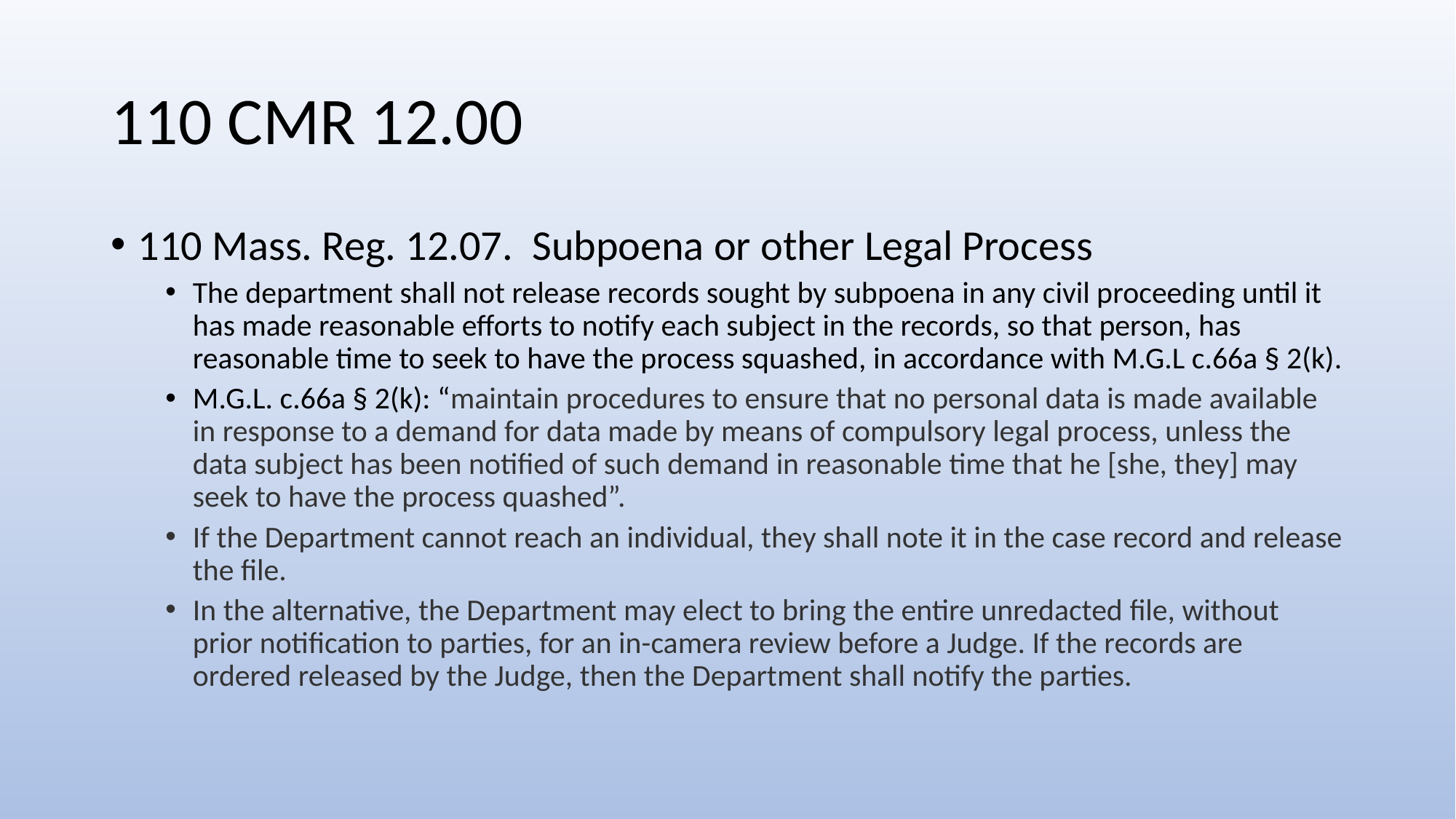

# 110 CMR 12.00
110 Mass. Reg. 12.07.  Subpoena or other Legal Process
The department shall not release records sought by subpoena in any civil proceeding until it has made reasonable efforts to notify each subject in the records, so that person, has reasonable time to seek to have the process squashed, in accordance with M.G.L c.66a § 2(k).
M.G.L. c.66a § 2(k): “maintain procedures to ensure that no personal data is made available in response to a demand for data made by means of compulsory legal process, unless the data subject has been notified of such demand in reasonable time that he [she, they] may seek to have the process quashed”.
If the Department cannot reach an individual, they shall note it in the case record and release the file.
In the alternative, the Department may elect to bring the entire unredacted file, without prior notification to parties, for an in-camera review before a Judge. If the records are ordered released by the Judge, then the Department shall notify the parties.